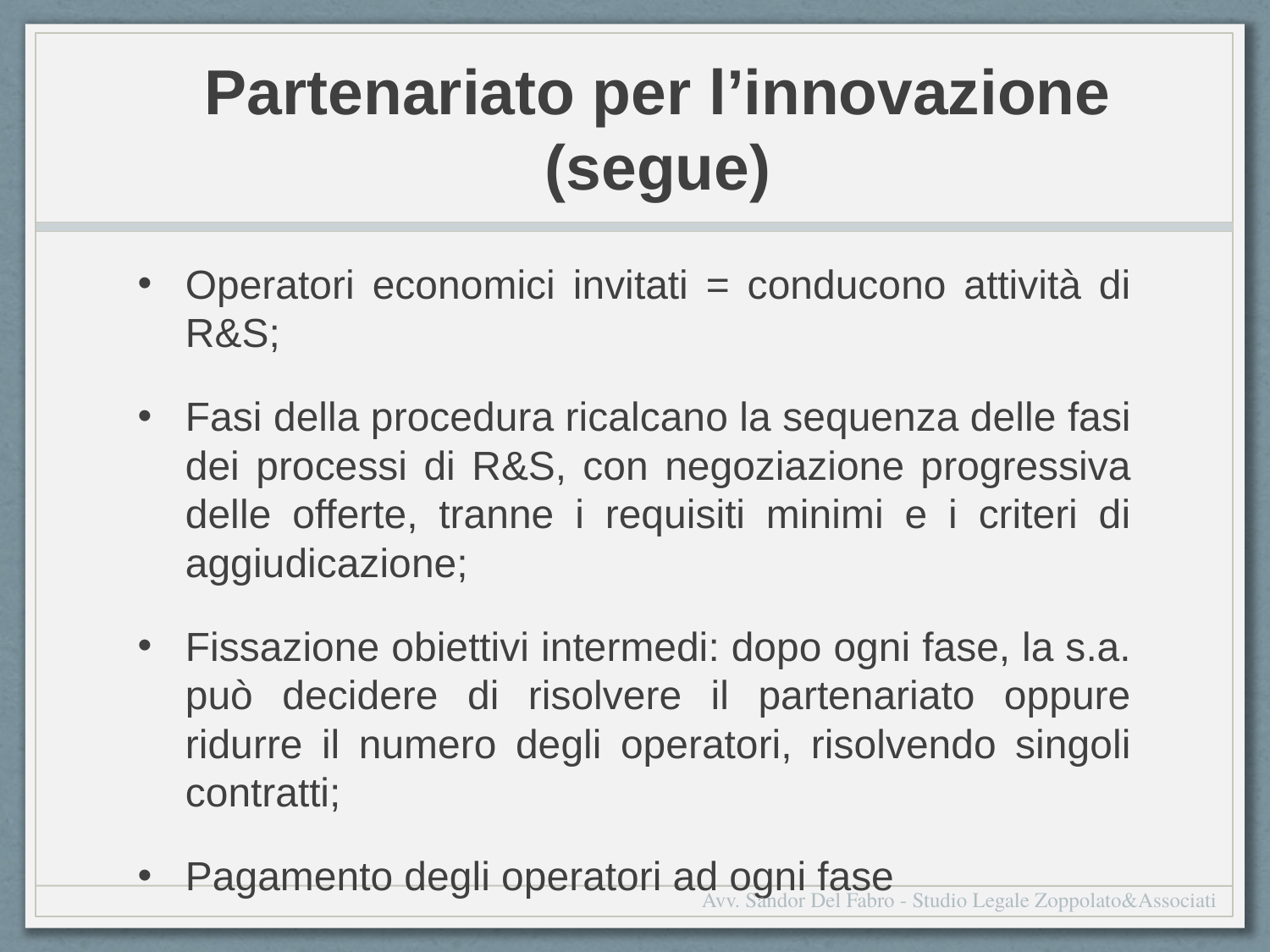

# Partenariato per l’innovazione (segue)
Operatori economici invitati = conducono attività di R&S;
Fasi della procedura ricalcano la sequenza delle fasi dei processi di R&S, con negoziazione progressiva delle offerte, tranne i requisiti minimi e i criteri di aggiudicazione;
Fissazione obiettivi intermedi: dopo ogni fase, la s.a. può decidere di risolvere il partenariato oppure ridurre il numero degli operatori, risolvendo singoli contratti;
Pagamento degli operatori ad ogni fase
Avv. Sandor Del Fabro - Studio Legale Zoppolato&Associati